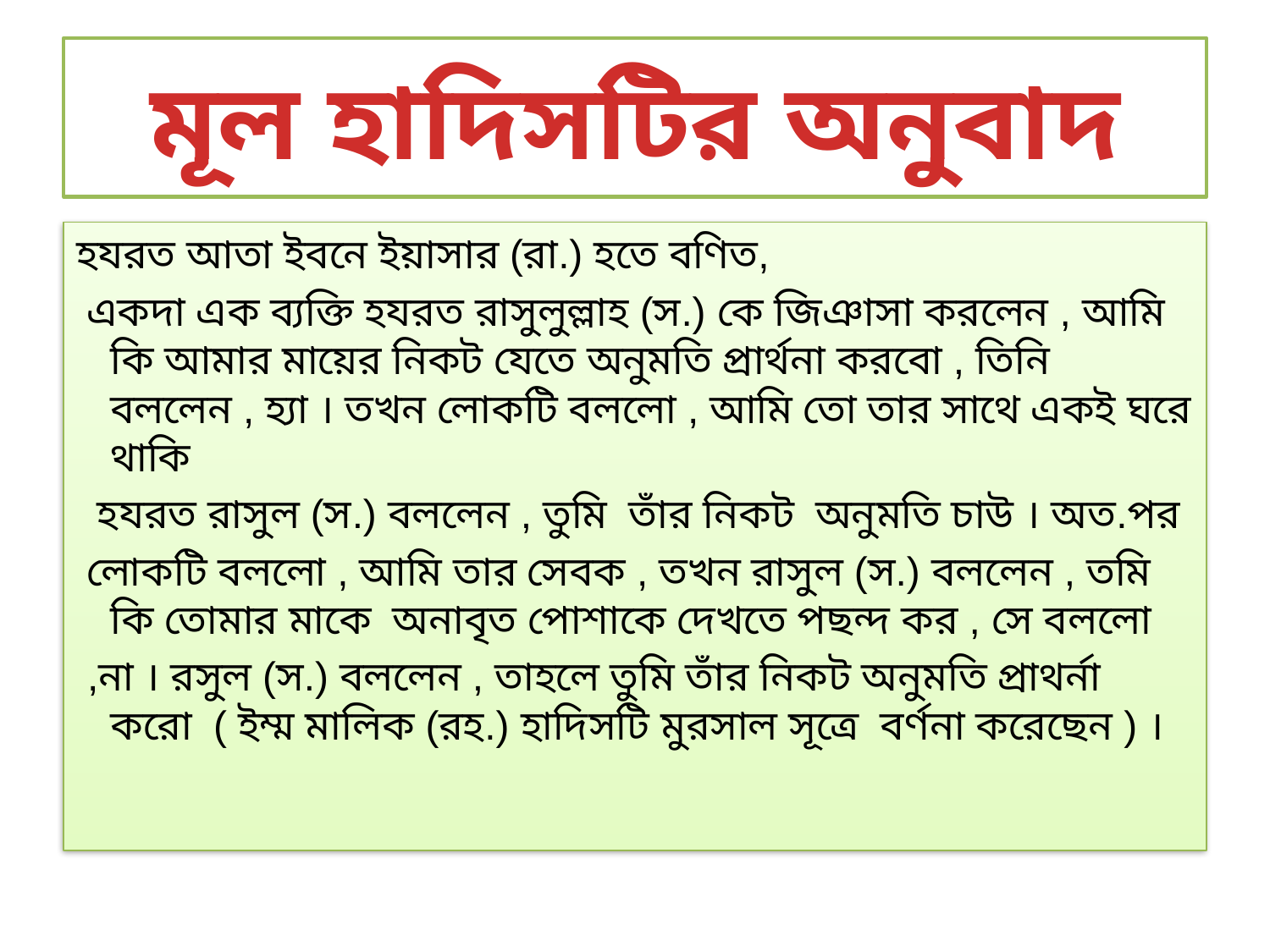

# মূল হাদিসটির অনুবাদ
হযরত আতা ইবনে ইয়াসার (রা.) হতে বণিত,
 একদা এক ব্যক্তি হযরত রাসুলুল্লাহ (স.) কে জিঞাসা করলেন , আমি কি আমার মায়ের নিকট যেতে অনুমতি প্রার্থনা করবো , তিনি বললেন , হ্যা । তখন লোকটি বললো , আমি তো তার সাথে একই ঘরে থাকি
  হযরত রাসুল (স.) বললেন , তুমি  তাঁর নিকট  অনুমতি চাউ । অত.পর
 লোকটি বললো , আমি তার সেবক , তখন রাসুল (স.) বললেন , তমি কি তোমার মাকে  অনাবৃত পোশাকে দেখতে পছন্দ কর , সে বললো
 ,না । রসুল (স.) বললেন , তাহলে তুমি তাঁর নিকট অনুমতি প্রাথর্না  করো  ( ইম্ম মালিক (রহ.) হাদিসটি মুরসাল সূত্রে  বর্ণনা করেছেন ) ।